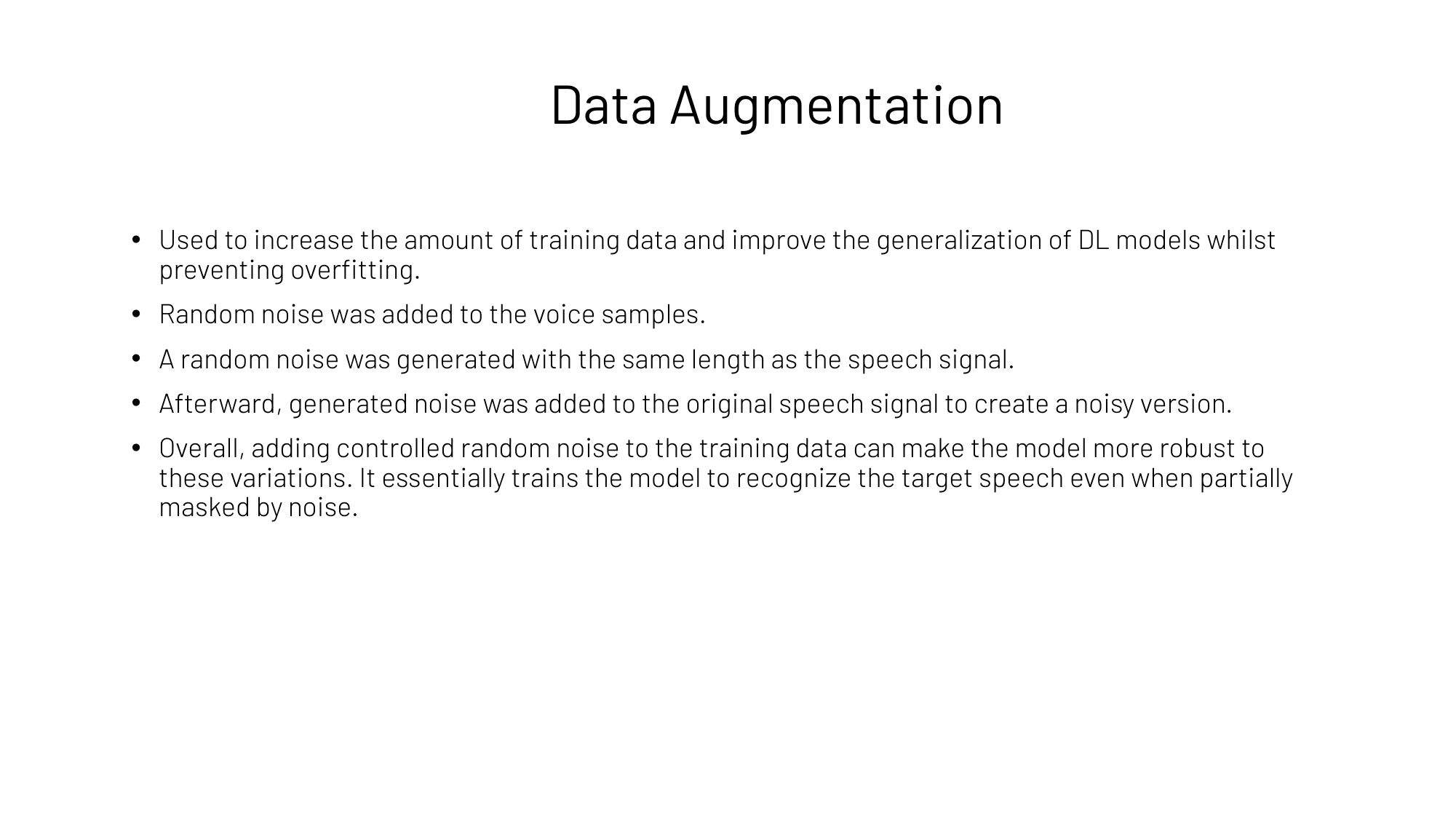

Data Augmentation
Used to increase the amount of training data and improve the generalization of DL models whilst preventing overfitting.
Random noise was added to the voice samples.
A random noise was generated with the same length as the speech signal.
Afterward, generated noise was added to the original speech signal to create a noisy version.
Overall, adding controlled random noise to the training data can make the model more robust to these variations. It essentially trains the model to recognize the target speech even when partially masked by noise.